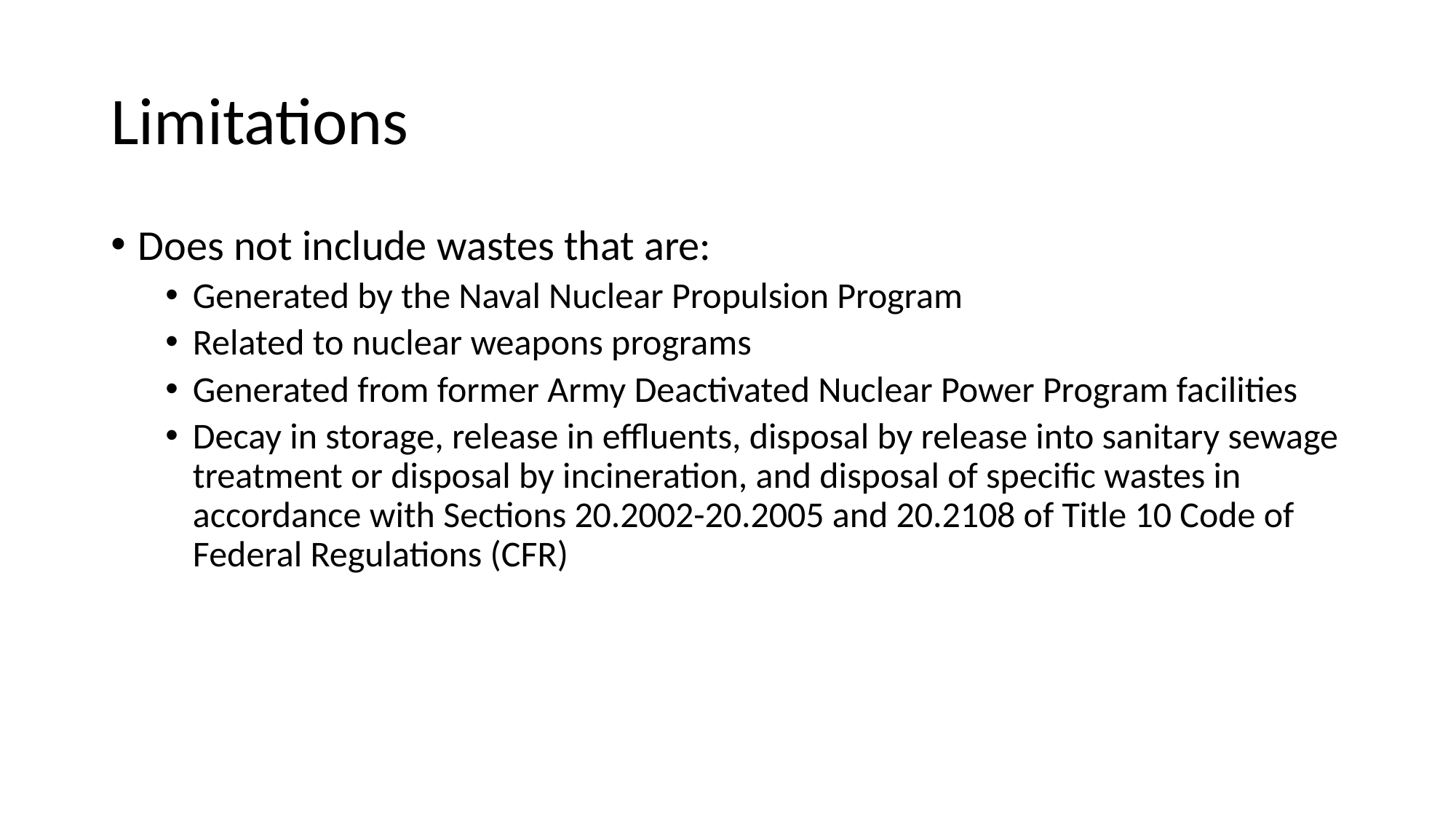

# Limitations
Does not include wastes that are:
Generated by the Naval Nuclear Propulsion Program
Related to nuclear weapons programs
Generated from former Army Deactivated Nuclear Power Program facilities
Decay in storage, release in effluents, disposal by release into sanitary sewage treatment or disposal by incineration, and disposal of specific wastes in accordance with Sections 20.2002-20.2005 and 20.2108 of Title 10 Code of Federal Regulations (CFR)